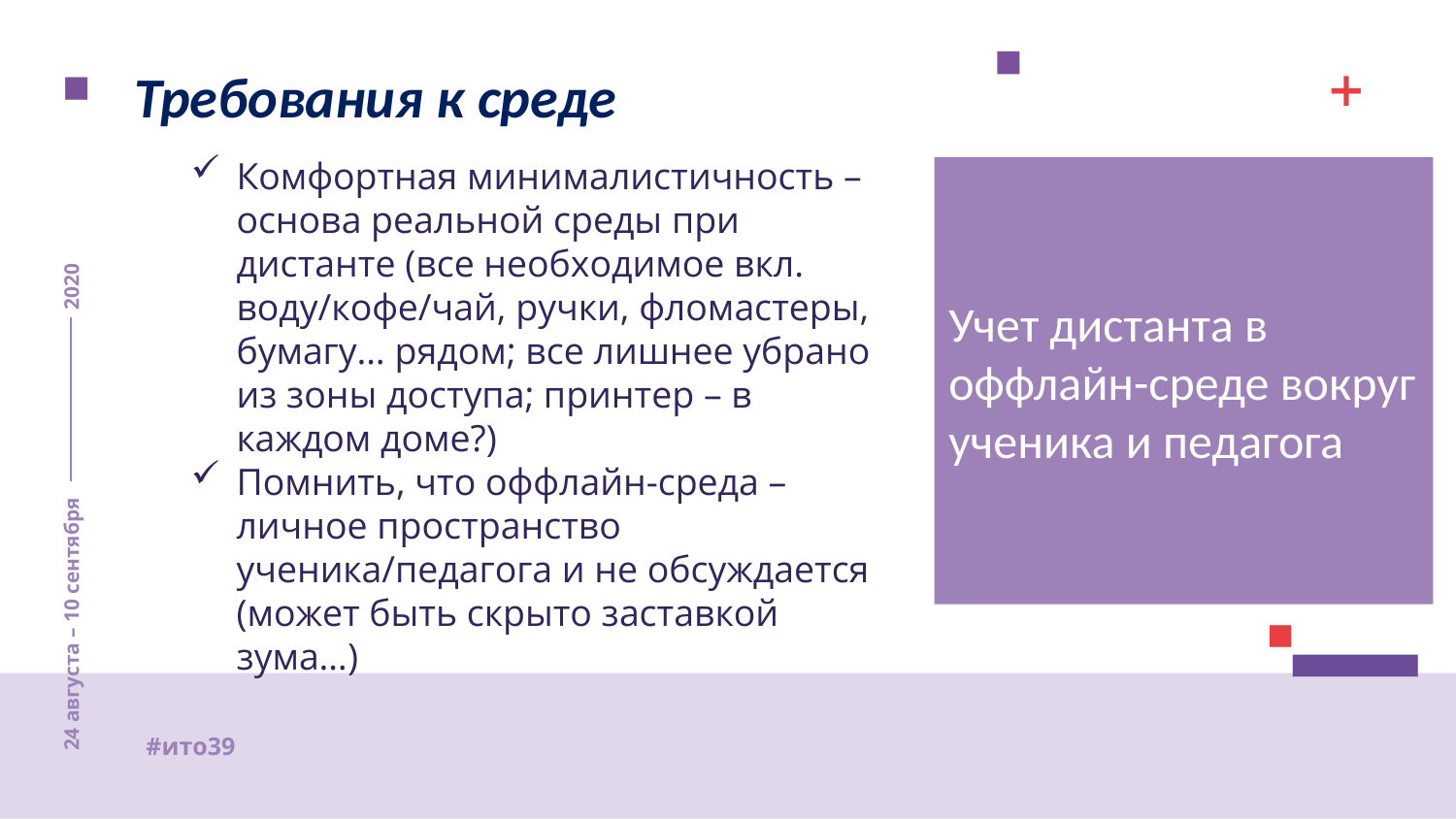

Требования к среде
Комфортная минималистичность – основа реальной среды при дистанте (все необходимое вкл. воду/кофе/чай, ручки, фломастеры, бумагу… рядом; все лишнее убрано из зоны доступа; принтер – в каждом доме?)
Помнить, что оффлайн-среда – личное пространство ученика/педагога и не обсуждается (может быть скрыто заставкой зума…)
Учет дистанта в оффлайн-среде вокруг ученика и педагога
2020
24 августа – 10 сентября
#ито39